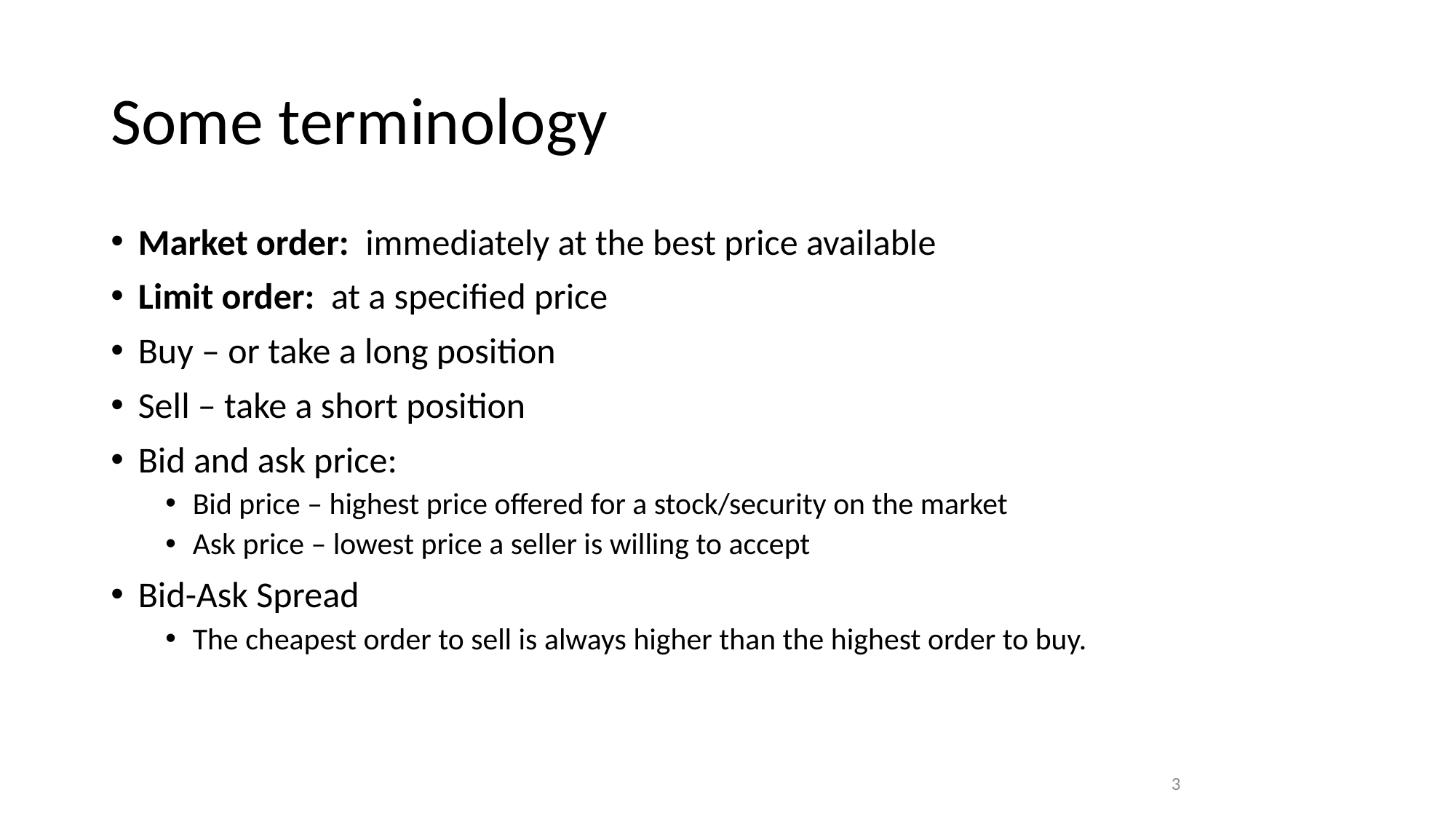

# Some terminology
Market order:  immediately at the best price available
Limit order:  at a specified price
Buy – or take a long position
Sell – take a short position
Bid and ask price:
Bid price – highest price offered for a stock/security on the market
Ask price – lowest price a seller is willing to accept
Bid-Ask Spread
The cheapest order to sell is always higher than the highest order to buy.
3